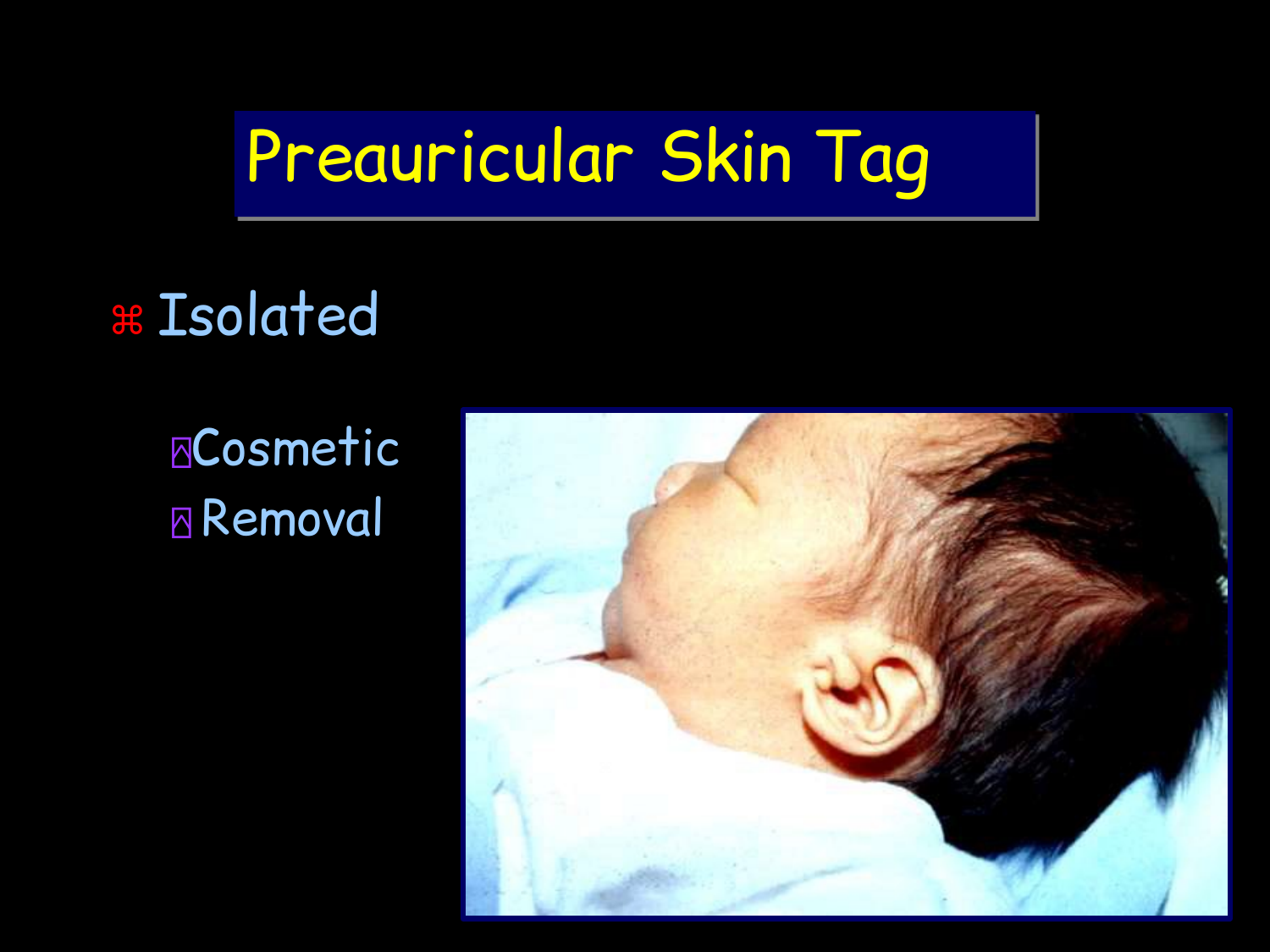

# Preauricular Skin Tag
⌘ Isolated

⍓Cosmetic
⍓ Removal